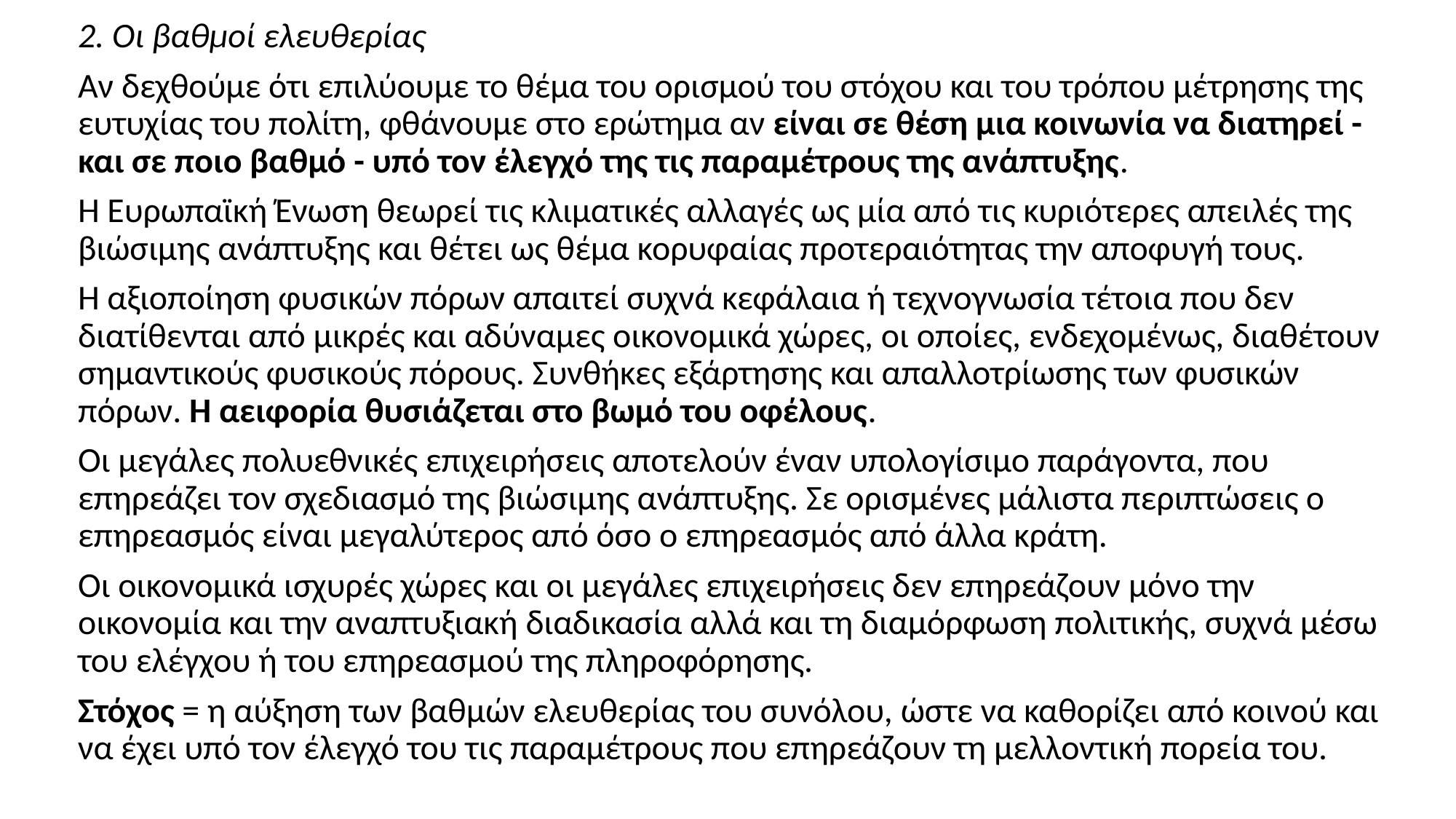

2. Οι βαθμοί ελευθερίας
Αν δεχθούμε ότι επιλύουμε το θέμα του ορισμού του στόχου και του τρόπου μέτρησης της ευτυχίας του πολίτη, φθάνουμε στο ερώτημα αν είναι σε θέση μια κοινωνία να διατηρεί - και σε ποιο βαθμό - υπό τον έλεγχό της τις παραμέτρους της ανάπτυξης.
Η Ευρωπαϊκή Ένωση θεωρεί τις κλιματικές αλλαγές ως μία από τις κυριότερες απειλές της βιώσιμης ανάπτυξης και θέτει ως θέμα κορυφαίας προτεραιότητας την αποφυγή τους.
Η αξιοποίηση φυσικών πόρων απαιτεί συχνά κεφάλαια ή τεχνογνωσία τέτοια που δεν διατίθενται από μικρές και αδύναμες οικονομικά χώρες, οι οποίες, ενδεχομένως, διαθέτουν σημαντικούς φυσικούς πόρους. Συνθήκες εξάρτησης και απαλλοτρίωσης των φυσικών πόρων. Η αειφορία θυσιάζεται στο βωμό του οφέλους.
Οι μεγάλες πολυεθνικές επιχειρήσεις αποτελούν έναν υπολογίσιμο παράγοντα, που επηρεάζει τον σχεδιασμό της βιώσιμης ανάπτυξης. Σε ορισμένες μάλιστα περιπτώσεις ο επηρεασμός είναι μεγαλύτερος από όσο ο επηρεασμός από άλλα κράτη.
Οι οικονομικά ισχυρές χώρες και οι μεγάλες επιχειρήσεις δεν επηρεάζουν μόνο την οικονομία και την αναπτυξιακή διαδικασία αλλά και τη διαμόρφωση πολιτικής, συχνά μέσω του ελέγχου ή του επηρεασμού της πληροφόρησης.
Στόχος = η αύξηση των βαθμών ελευθερίας του συνόλου, ώστε να καθορίζει από κοινού και να έχει υπό τον έλεγχό του τις παραμέτρους που επηρεάζουν τη μελλοντική πορεία του.